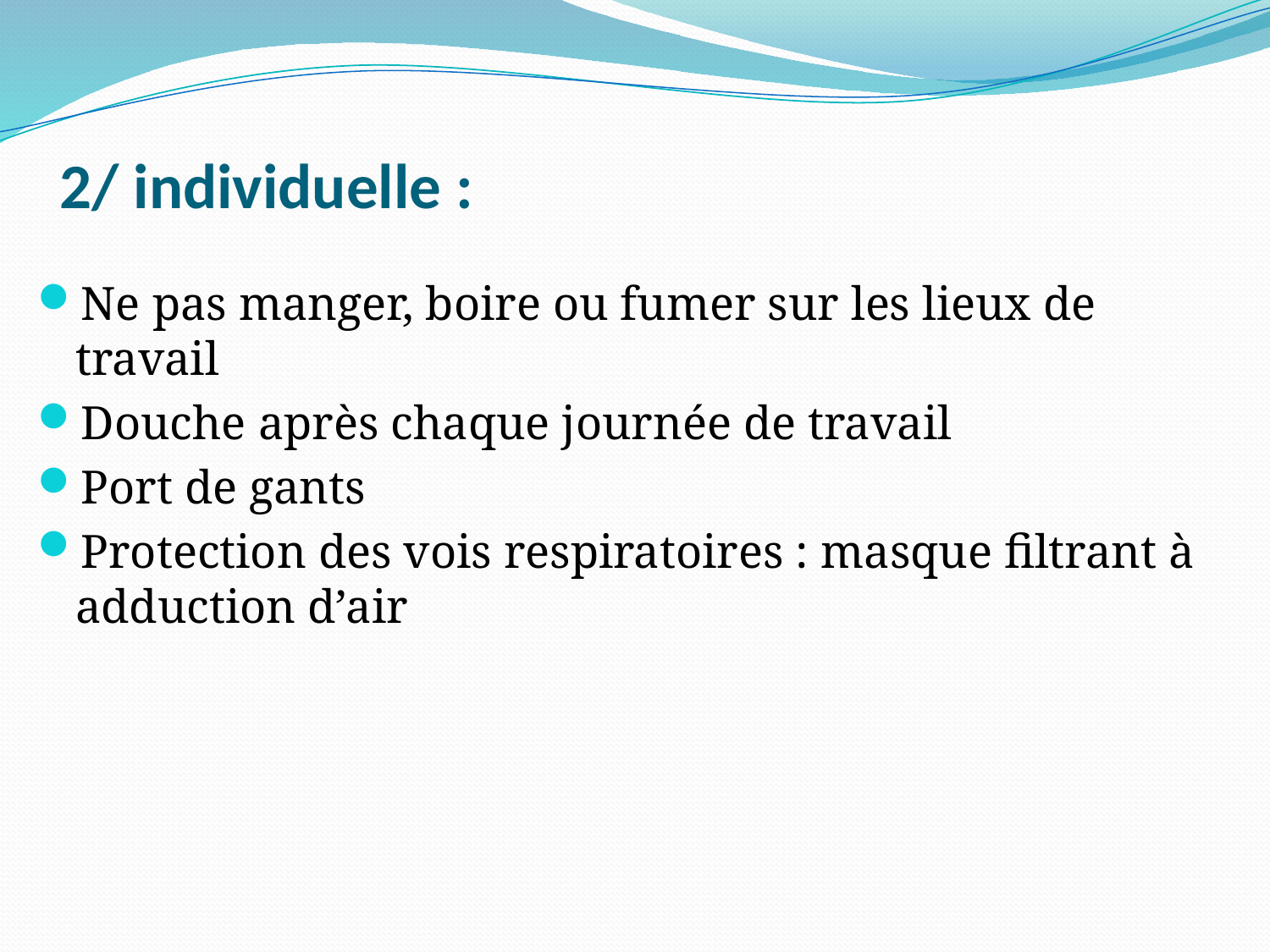

# 2/ individuelle :
Ne pas manger, boire ou fumer sur les lieux de travail
Douche après chaque journée de travail
Port de gants
Protection des vois respiratoires : masque filtrant à adduction d’air